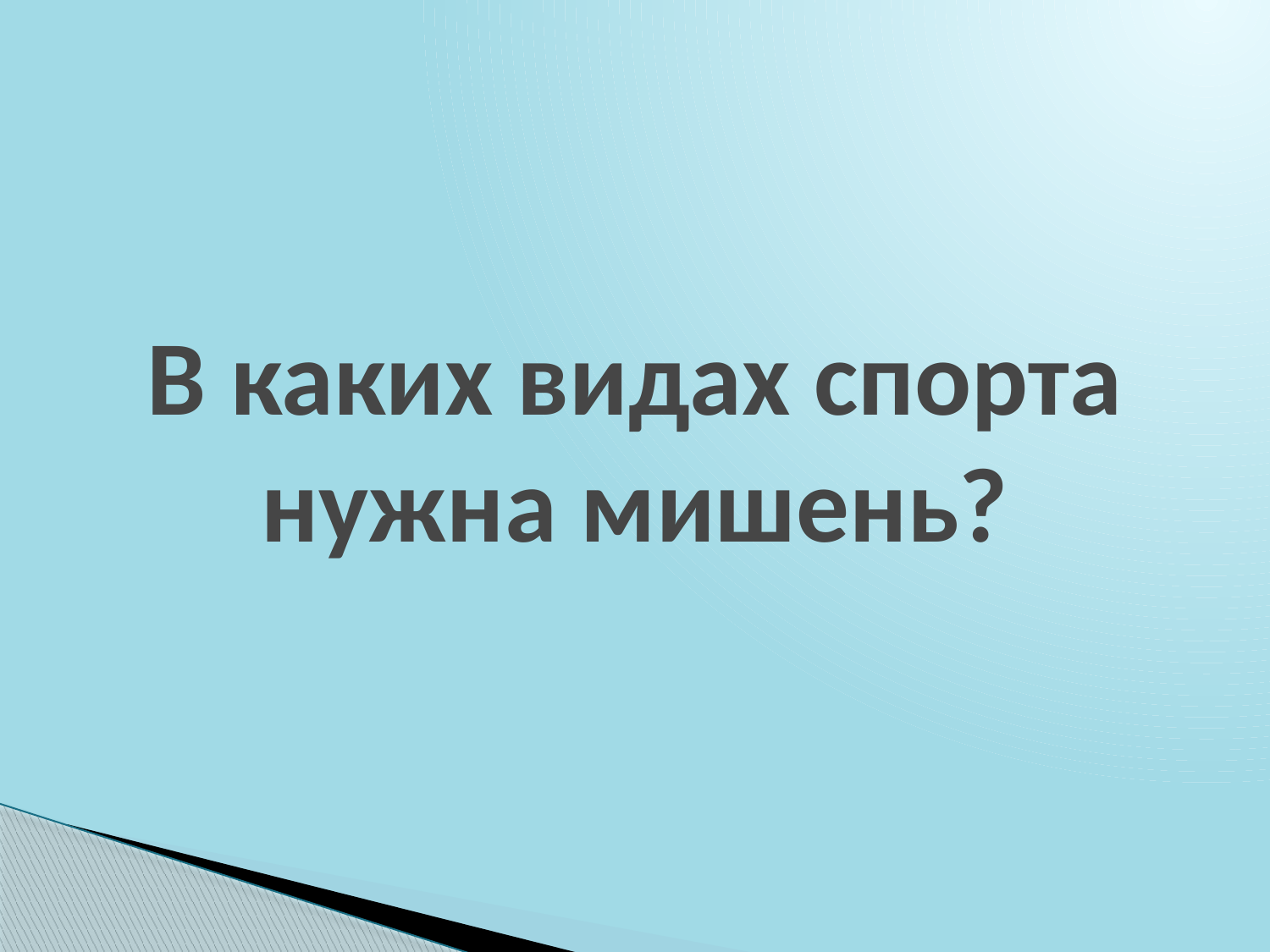

# В каких видах спорта нужна мишень?